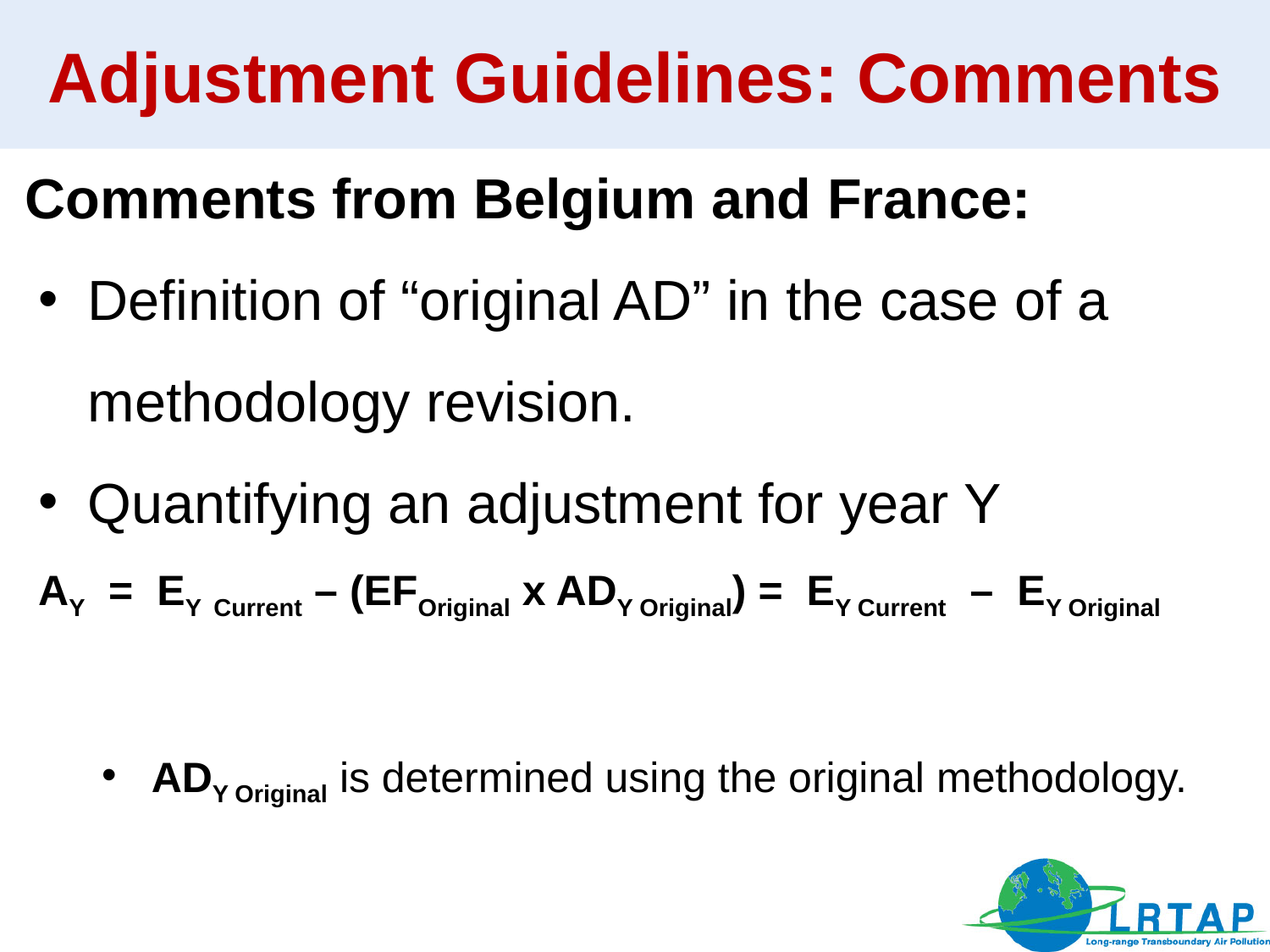

# Adjustment Guidelines: Comments
Comments from Belgium and France:
Definition of “original AD” in the case of a methodology revision.
Quantifying an adjustment for year Y
AY  =  EY Current – (EFOriginal x ADY Original) =  EY Current­  –  EY Original­

ADY Original is determined using the original methodology.